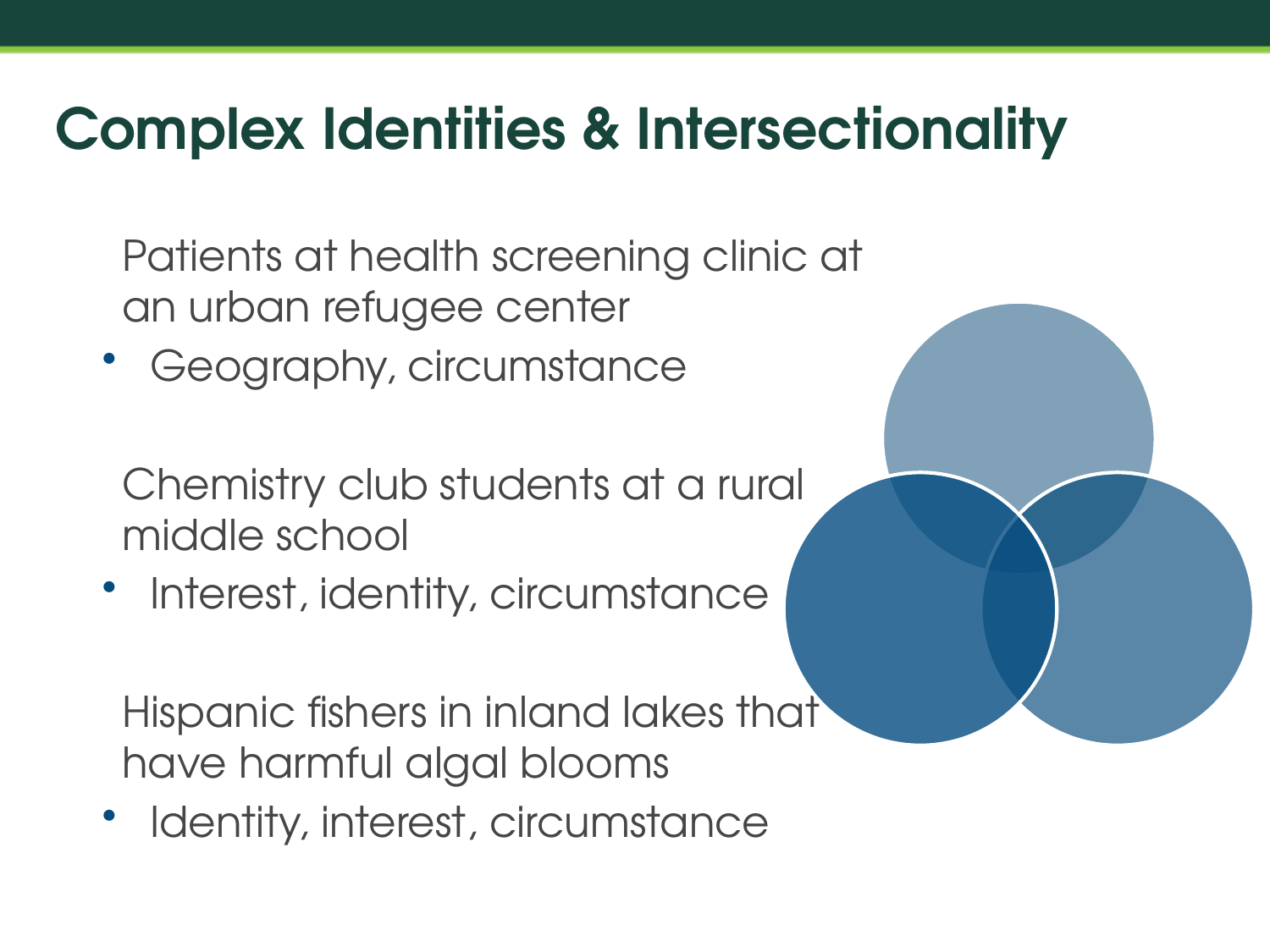

# Complex Identities & Intersectionality
Patients at health screening clinic at an urban refugee center
Geography, circumstance

Chemistry club students at a rural middle school
Interest, identity, circumstance

Hispanic fishers in inland lakes that have harmful algal blooms
Identity, interest, circumstance